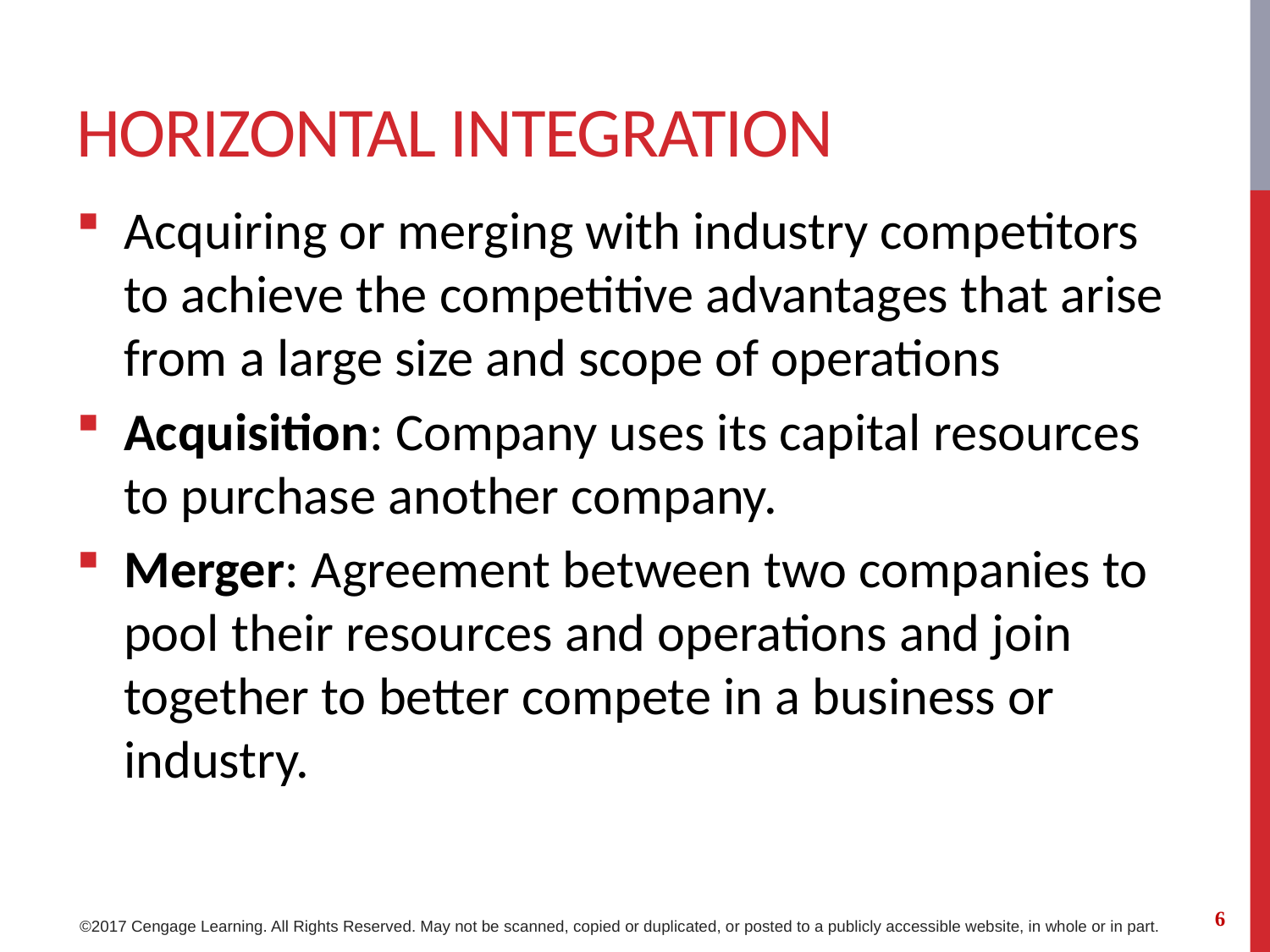

# Horizontal Integration
Acquiring or merging with industry competitors to achieve the competitive advantages that arise from a large size and scope of operations
Acquisition: Company uses its capital resources to purchase another company.
Merger: Agreement between two companies to pool their resources and operations and join together to better compete in a business or industry.
6